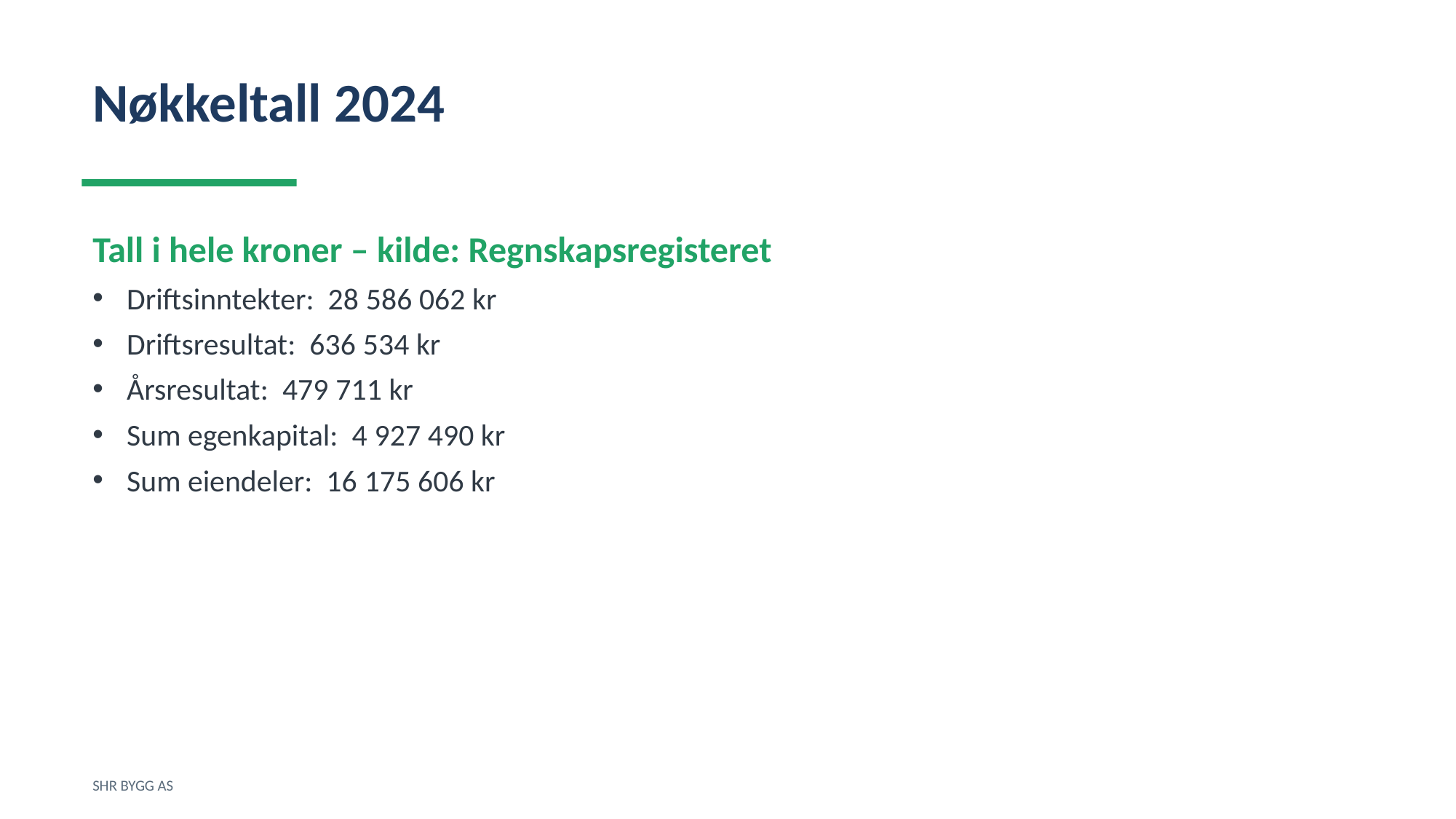

Nøkkeltall 2024

Tall i hele kroner – kilde: Regnskapsregisteret
Driftsinntekter:  28 586 062 kr
Driftsresultat:  636 534 kr
Årsresultat:  479 711 kr
Sum egenkapital:  4 927 490 kr
Sum eiendeler:  16 175 606 kr
SHR BYGG AS